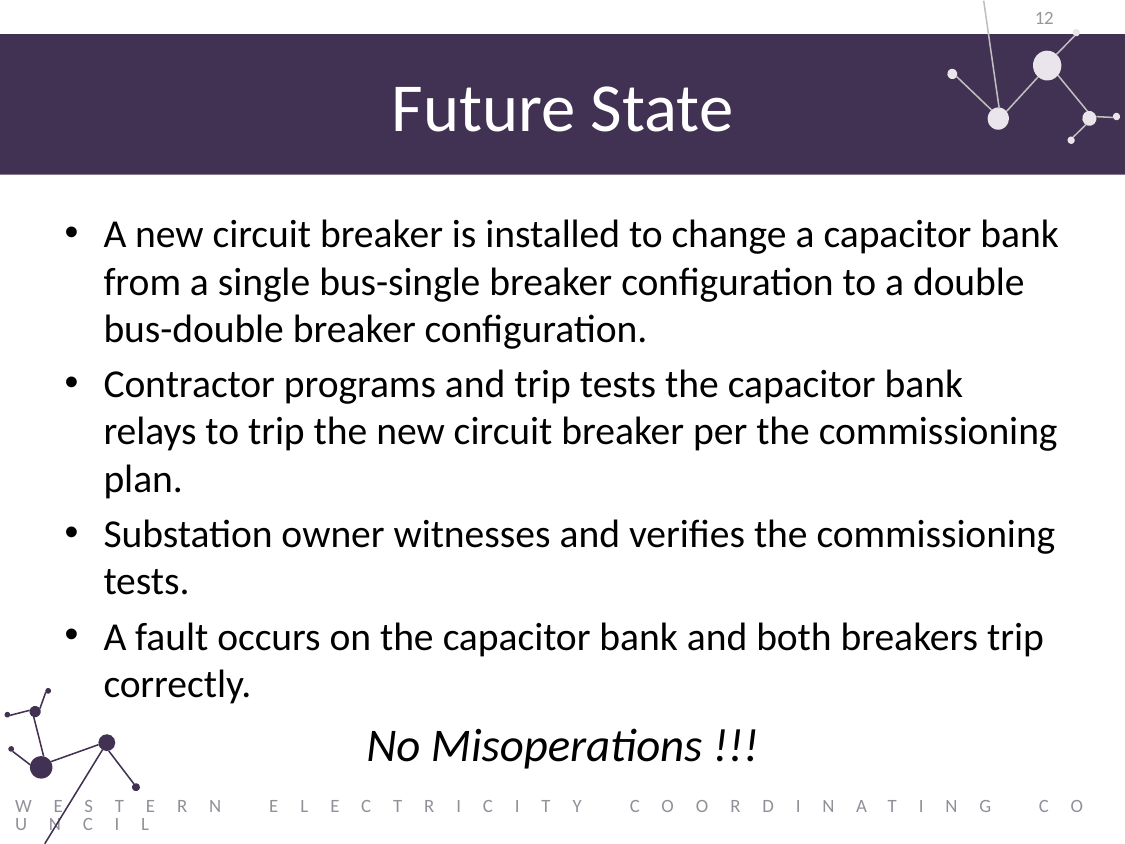

12
# Future State
A new circuit breaker is installed to change a capacitor bank from a single bus-single breaker configuration to a double bus-double breaker configuration.
Contractor programs and trip tests the capacitor bank relays to trip the new circuit breaker per the commissioning plan.
Substation owner witnesses and verifies the commissioning tests.
A fault occurs on the capacitor bank and both breakers trip correctly.
No Misoperations !!!
Western Electricity Coordinating Council